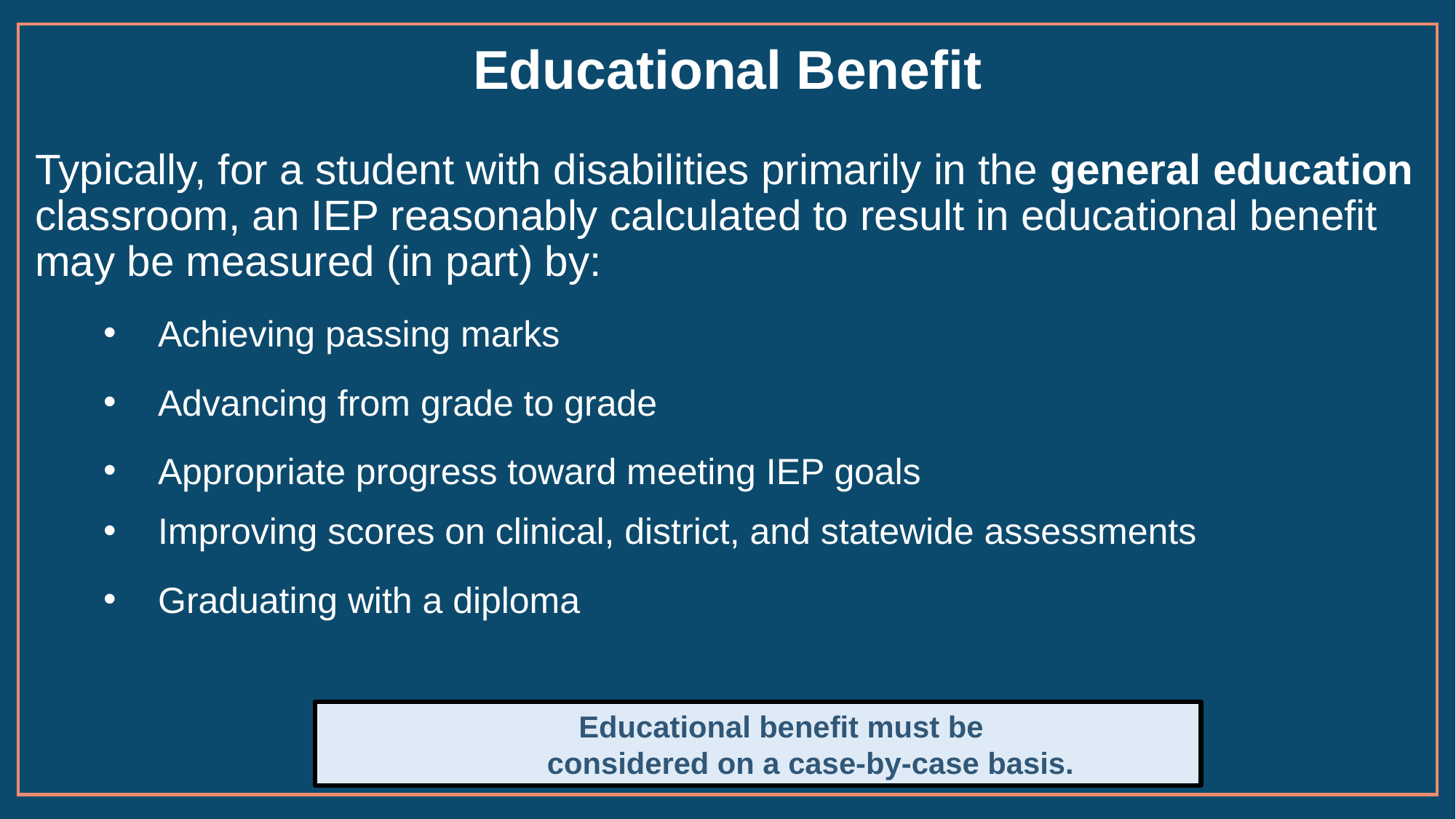

# Educational Benefit
Typically, for a student with disabilities primarily in the general education classroom, an IEP reasonably calculated to result in educational benefit may be measured (in part) by:
Achieving passing marks
Advancing from grade to grade
Appropriate progress toward meeting IEP goals
Improving scores on clinical, district, and statewide assessments
Graduating with a diploma

Educational benefit must be
      considered on a case-by-case basis.